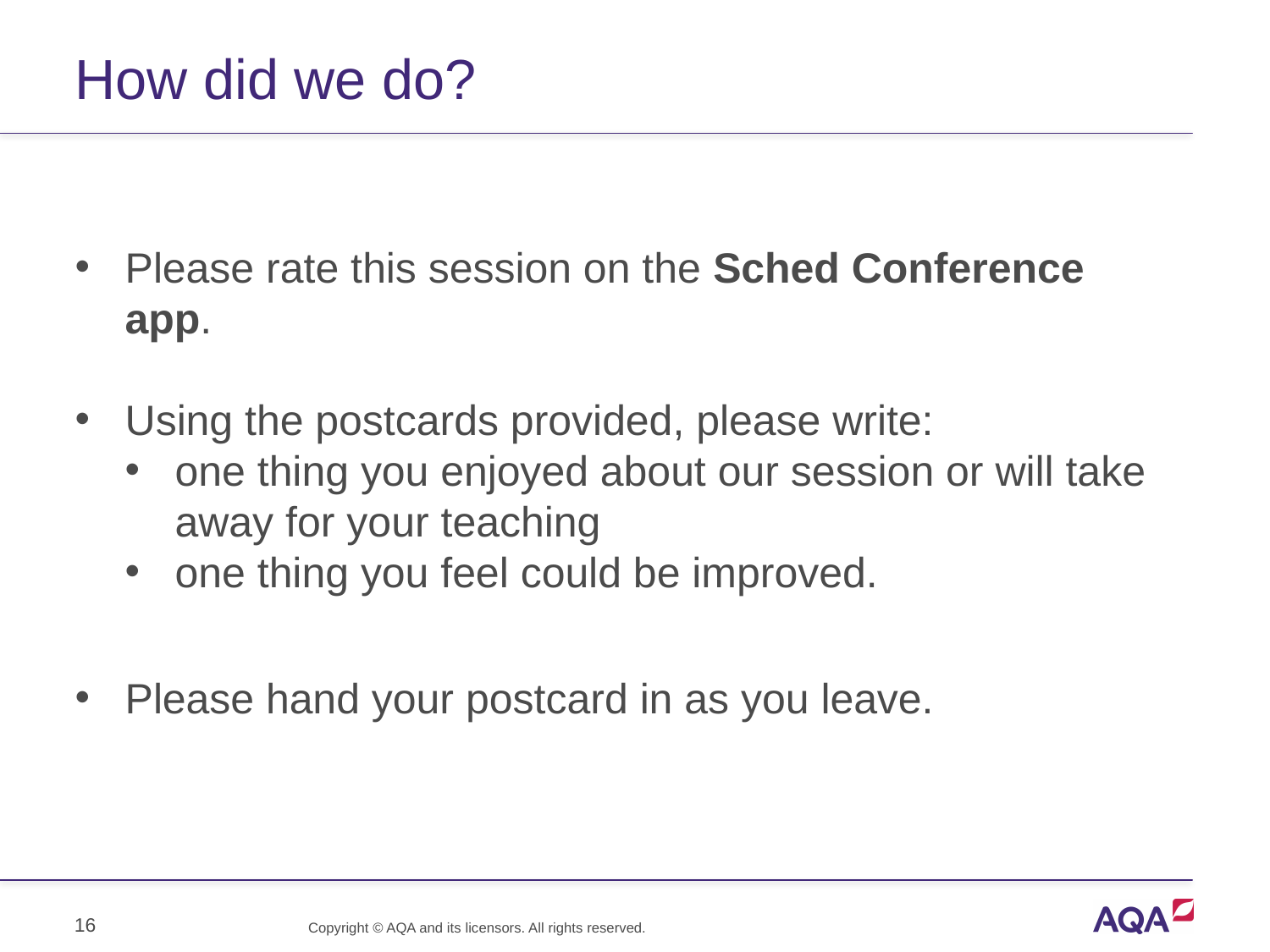

# How did we do?
Please rate this session on the Sched Conference app.

Using the postcards provided, please write:
one thing you enjoyed about our session or will take away for your teaching
one thing you feel could be improved.

Please hand your postcard in as you leave.

16
Copyright © AQA and its licensors. All rights reserved.